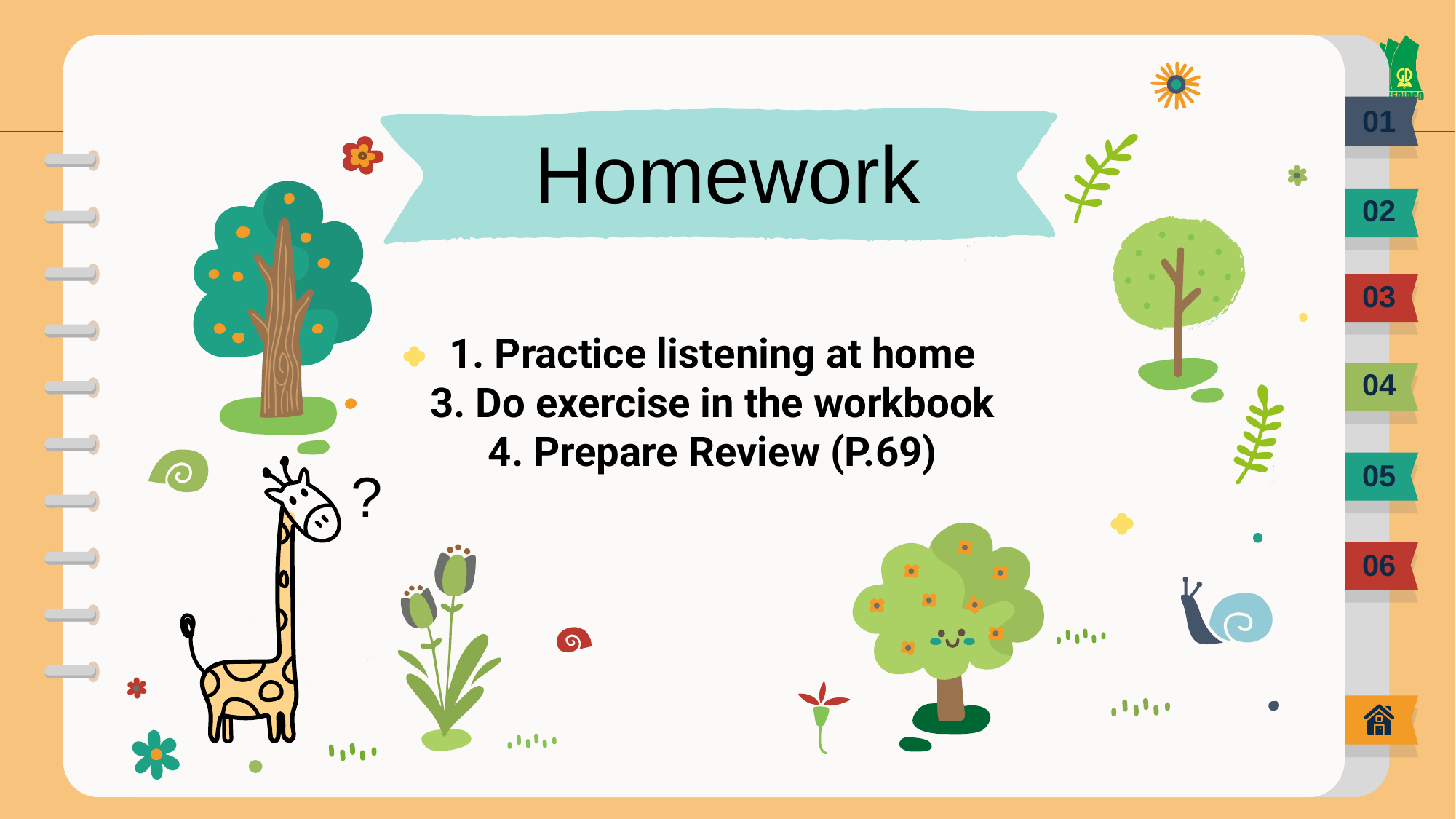

01

Homework

02

03

1. Practice listening at home
3. Do exercise in the workbook
4. Prepare Review (P.69)

04

?

05

06